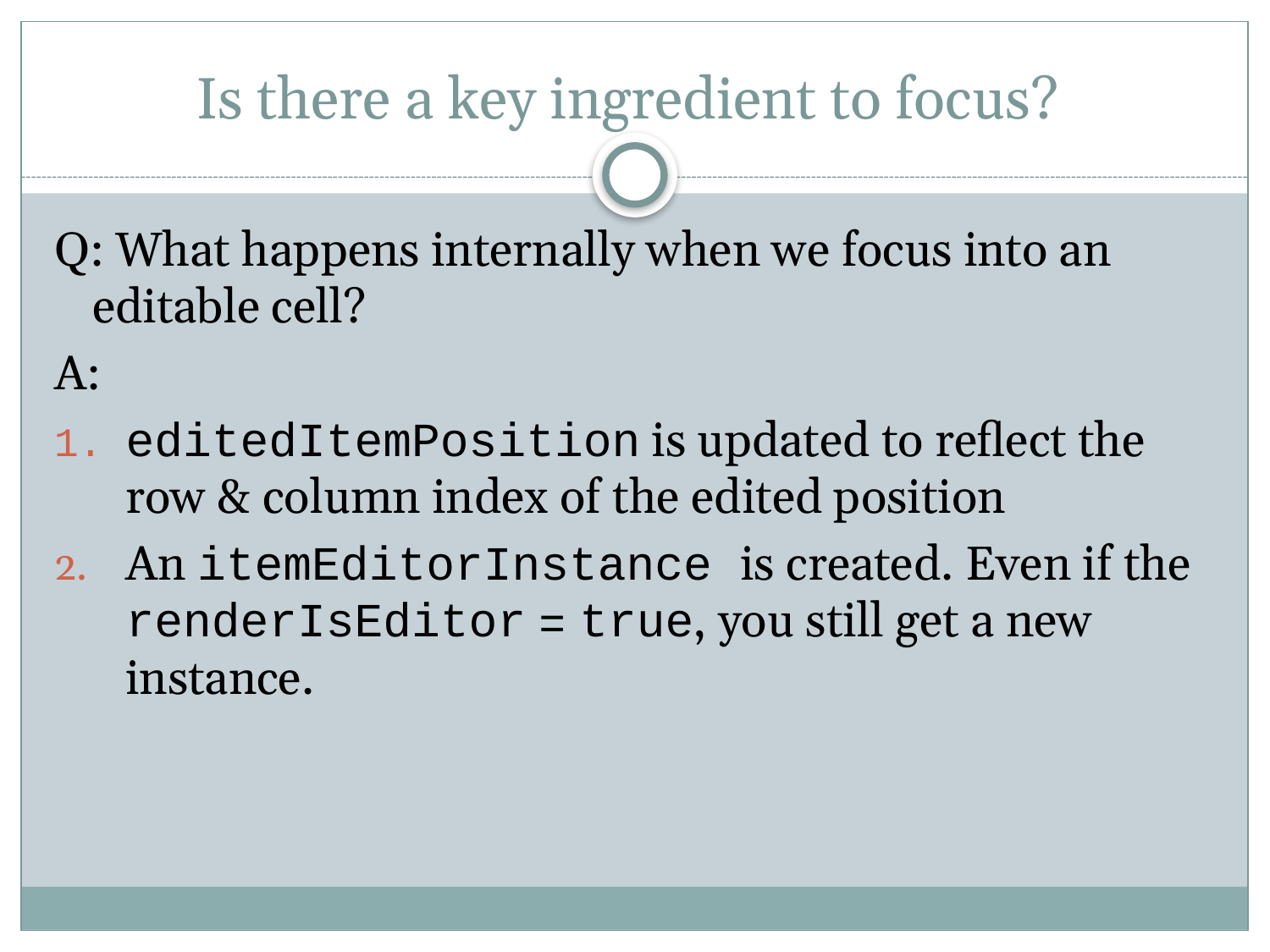

# Is there a key ingredient to focus?
Q: What happens internally when we focus into an editable cell?
A:
editedItemPosition is updated to reflect the row & column index of the edited position
An itemEditorInstance is created. Even if the renderIsEditor = true, you still get a new instance.